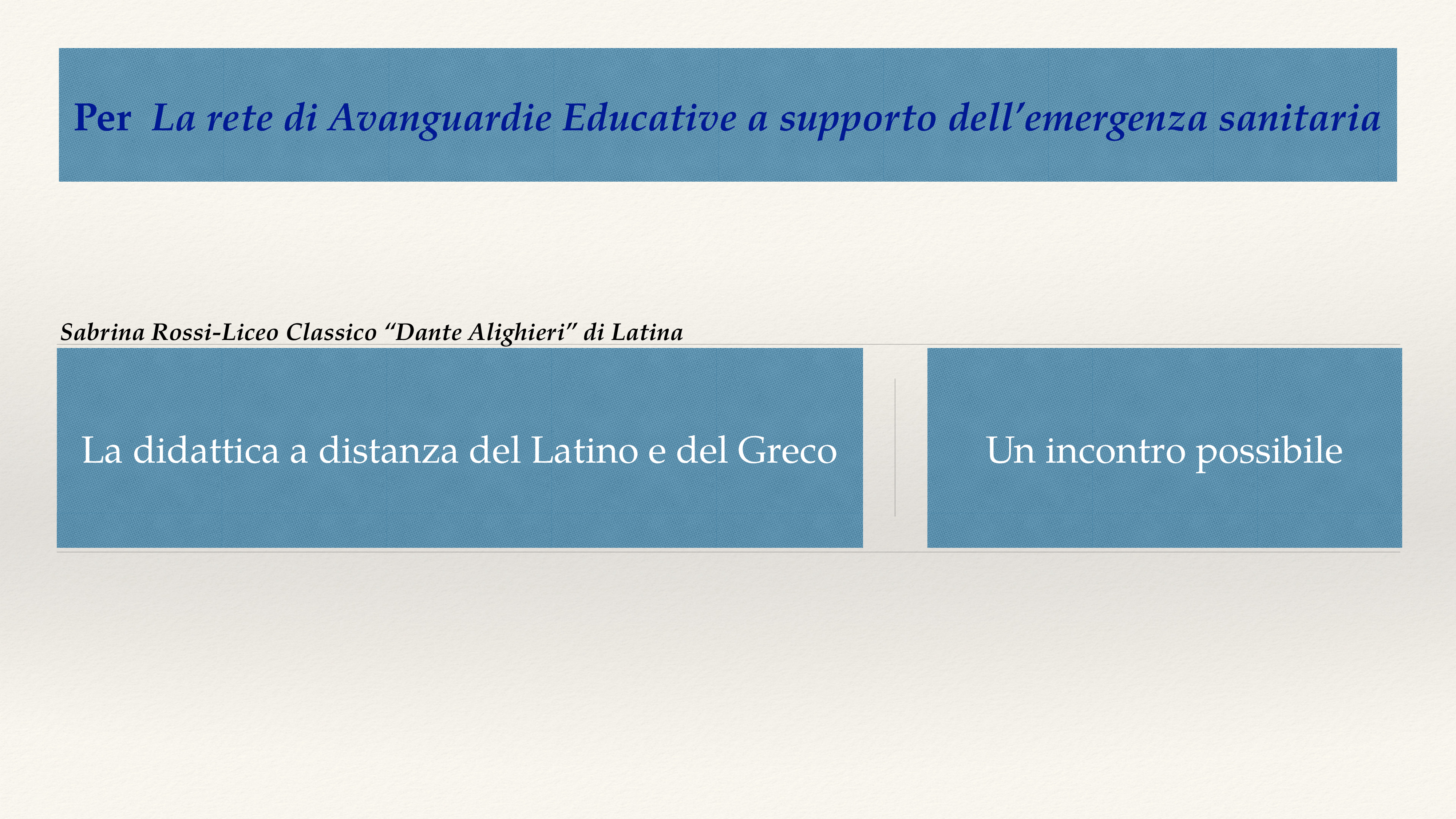

Per  La rete di Avanguardie Educative a supporto dell’emergenza sanitaria

Sabrina Rossi-Liceo Classico “Dante Alighieri” di Latina
# La didattica a distanza del Latino e del Greco
Un incontro possibile